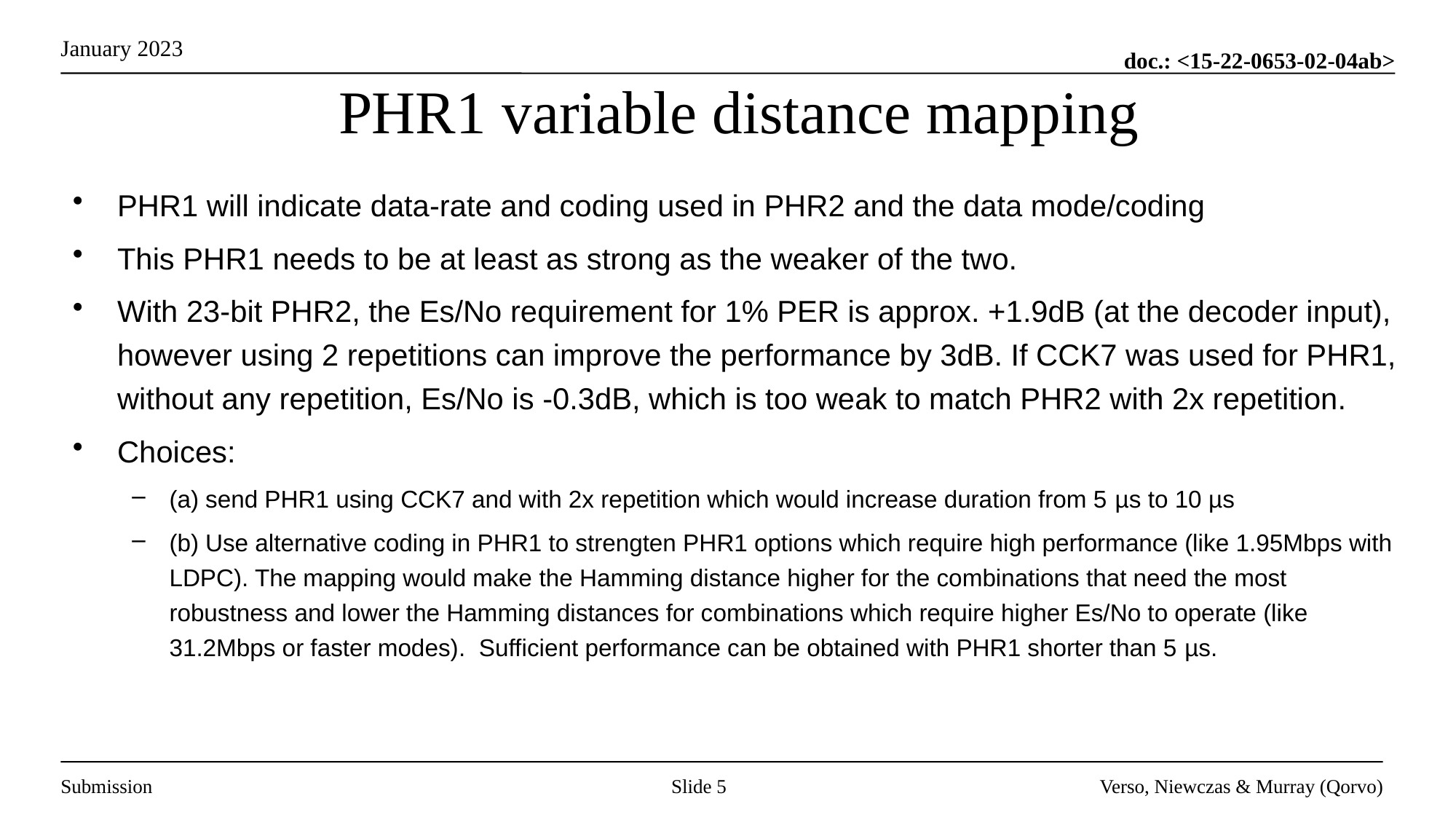

# PHR1 variable distance mapping
PHR1 will indicate data-rate and coding used in PHR2 and the data mode/coding
This PHR1 needs to be at least as strong as the weaker of the two.
With 23-bit PHR2, the Es/No requirement for 1% PER is approx. +1.9dB (at the decoder input), however using 2 repetitions can improve the performance by 3dB. If CCK7 was used for PHR1, without any repetition, Es/No is -0.3dB, which is too weak to match PHR2 with 2x repetition.
Choices:
(a) send PHR1 using CCK7 and with 2x repetition which would increase duration from 5 µs to 10 µs
(b) Use alternative coding in PHR1 to strengten PHR1 options which require high performance (like 1.95Mbps with LDPC). The mapping would make the Hamming distance higher for the combinations that need the most robustness and lower the Hamming distances for combinations which require higher Es/No to operate (like 31.2Mbps or faster modes).  Sufficient performance can be obtained with PHR1 shorter than 5 µs.